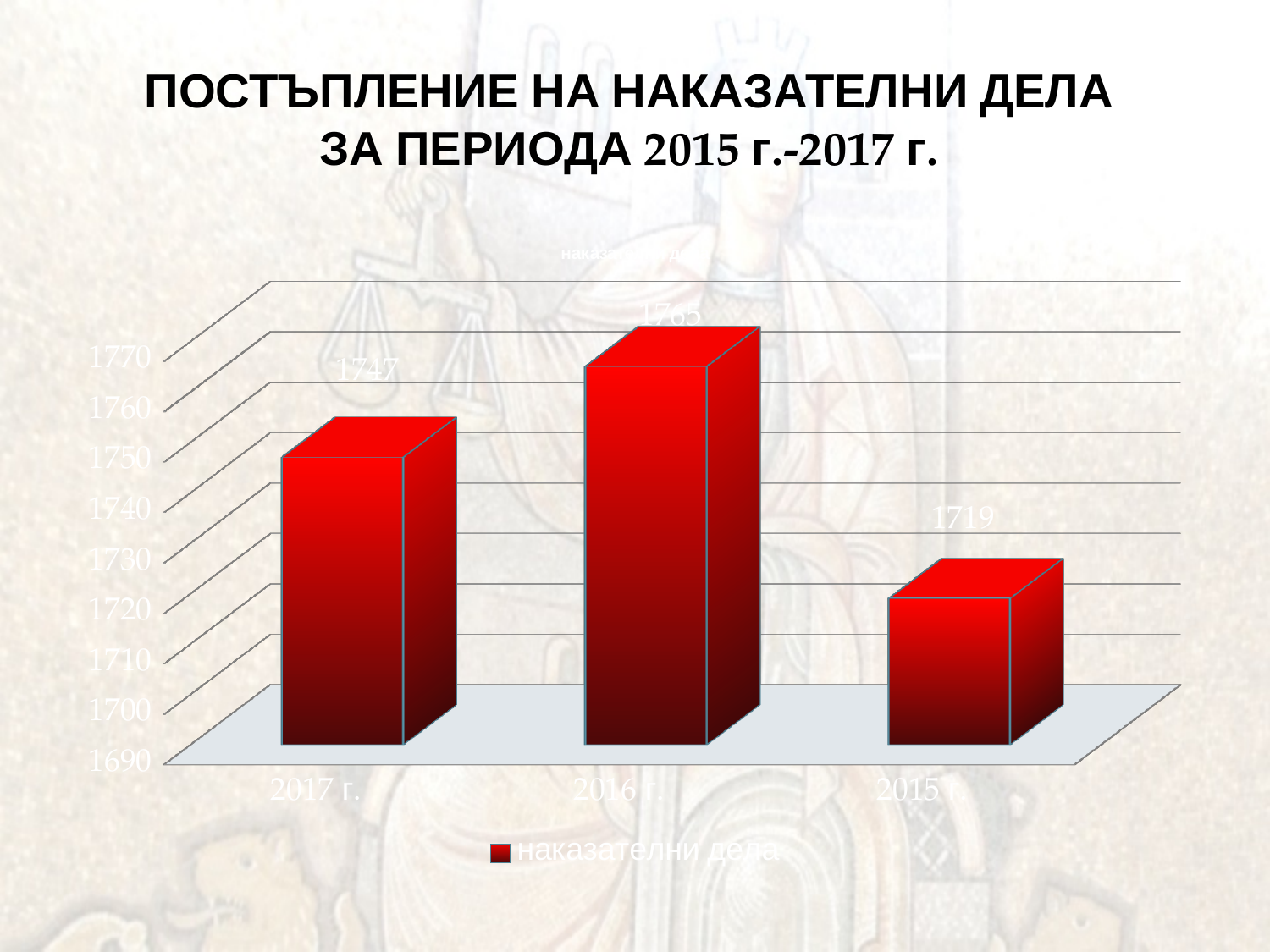

# ПОСТЪПЛЕНИЕ НА НАКАЗАТЕЛНИ ДЕЛА ЗА ПЕРИОДА 2015 г.-2017 г.

[unsupported chart]